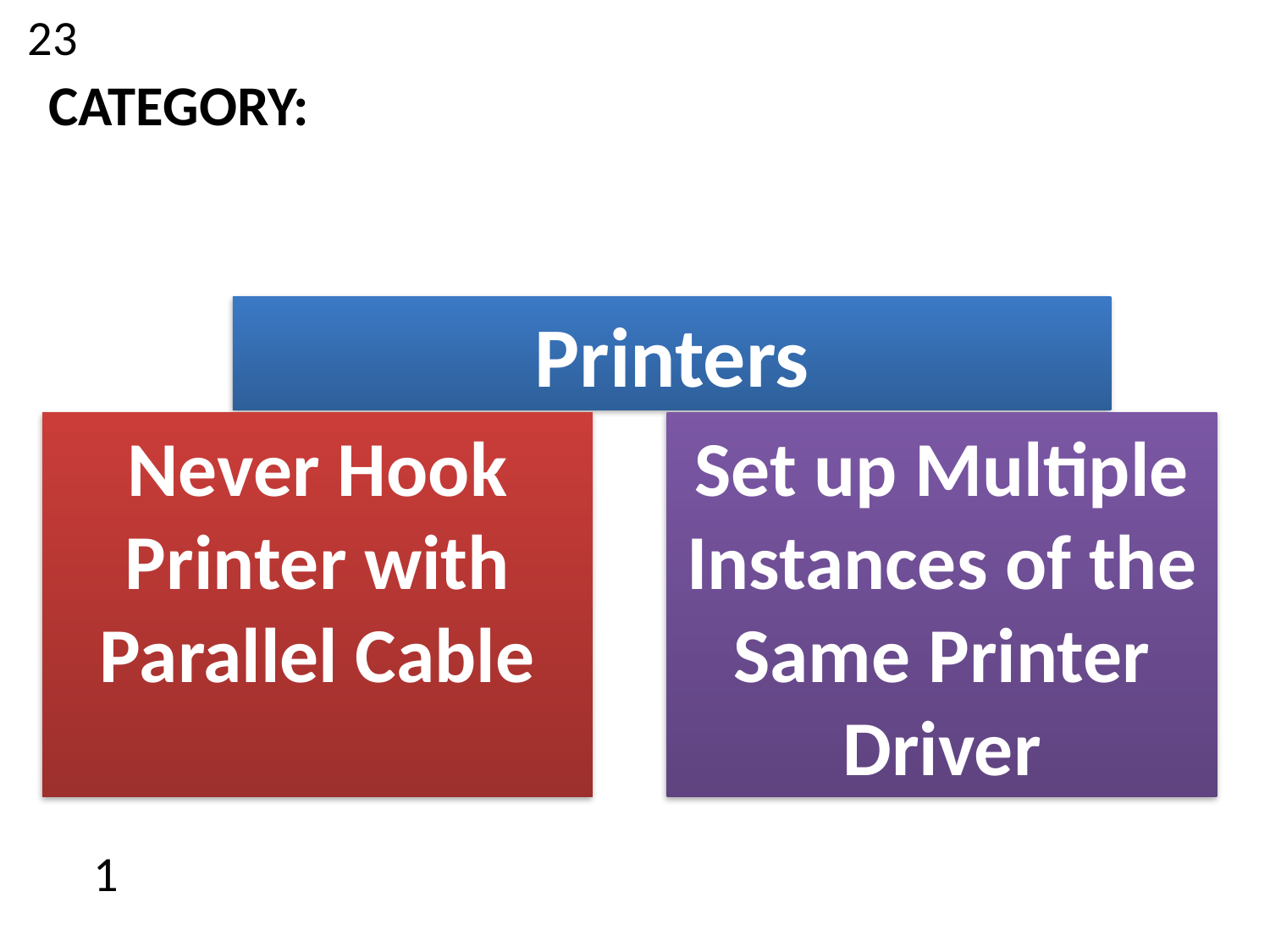

23
CATEGORY:
Printers
Never Hook Printer with Parallel Cable

Set up Multiple Instances of the Same Printer Driver
1